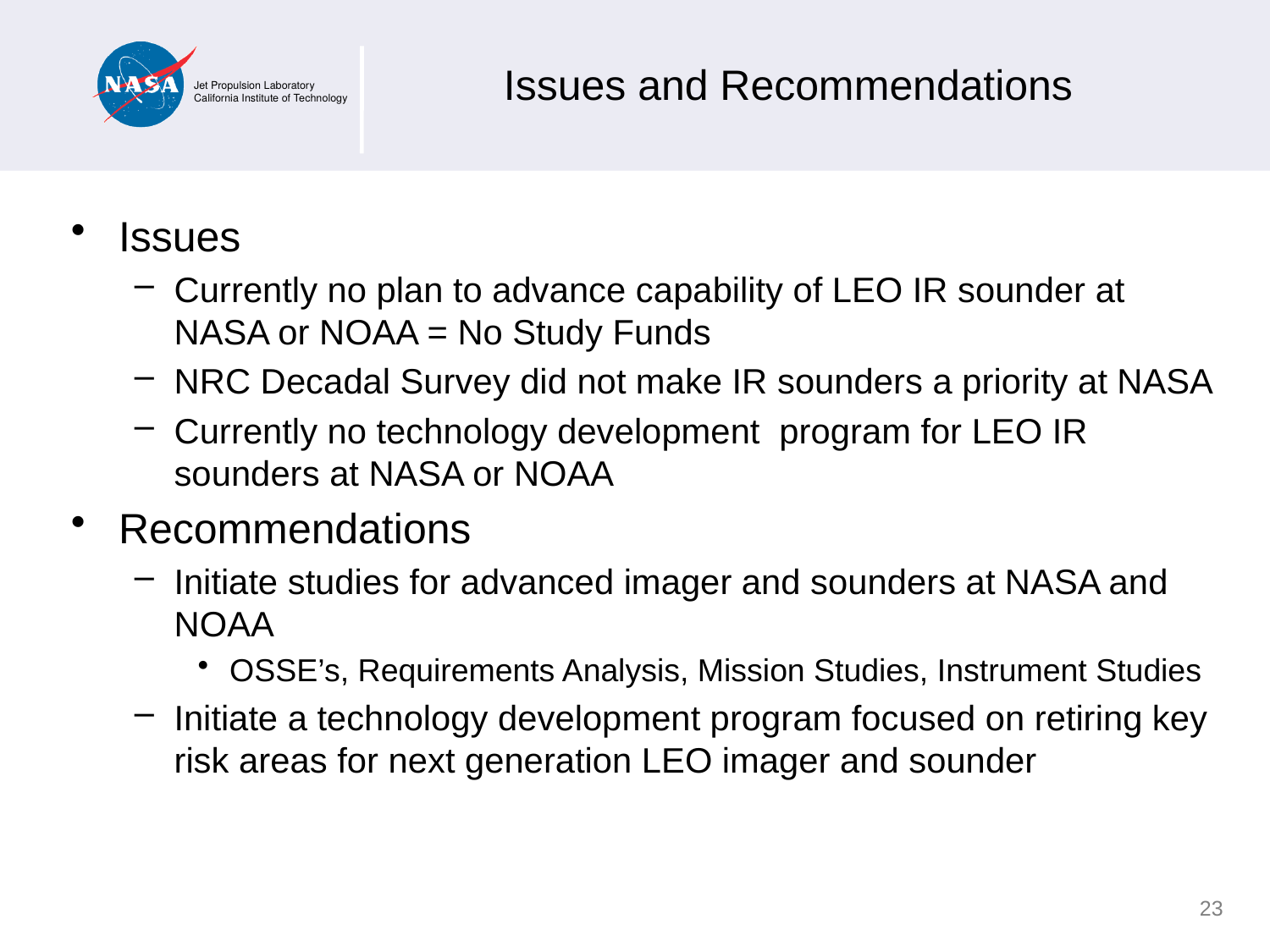

# Issues and Recommendations
Issues
Currently no plan to advance capability of LEO IR sounder at NASA or NOAA = No Study Funds
NRC Decadal Survey did not make IR sounders a priority at NASA
Currently no technology development  program for LEO IR sounders at NASA or NOAA
Recommendations
Initiate studies for advanced imager and sounders at NASA and NOAA
OSSE’s, Requirements Analysis, Mission Studies, Instrument Studies
Initiate a technology development program focused on retiring key risk areas for next generation LEO imager and sounder